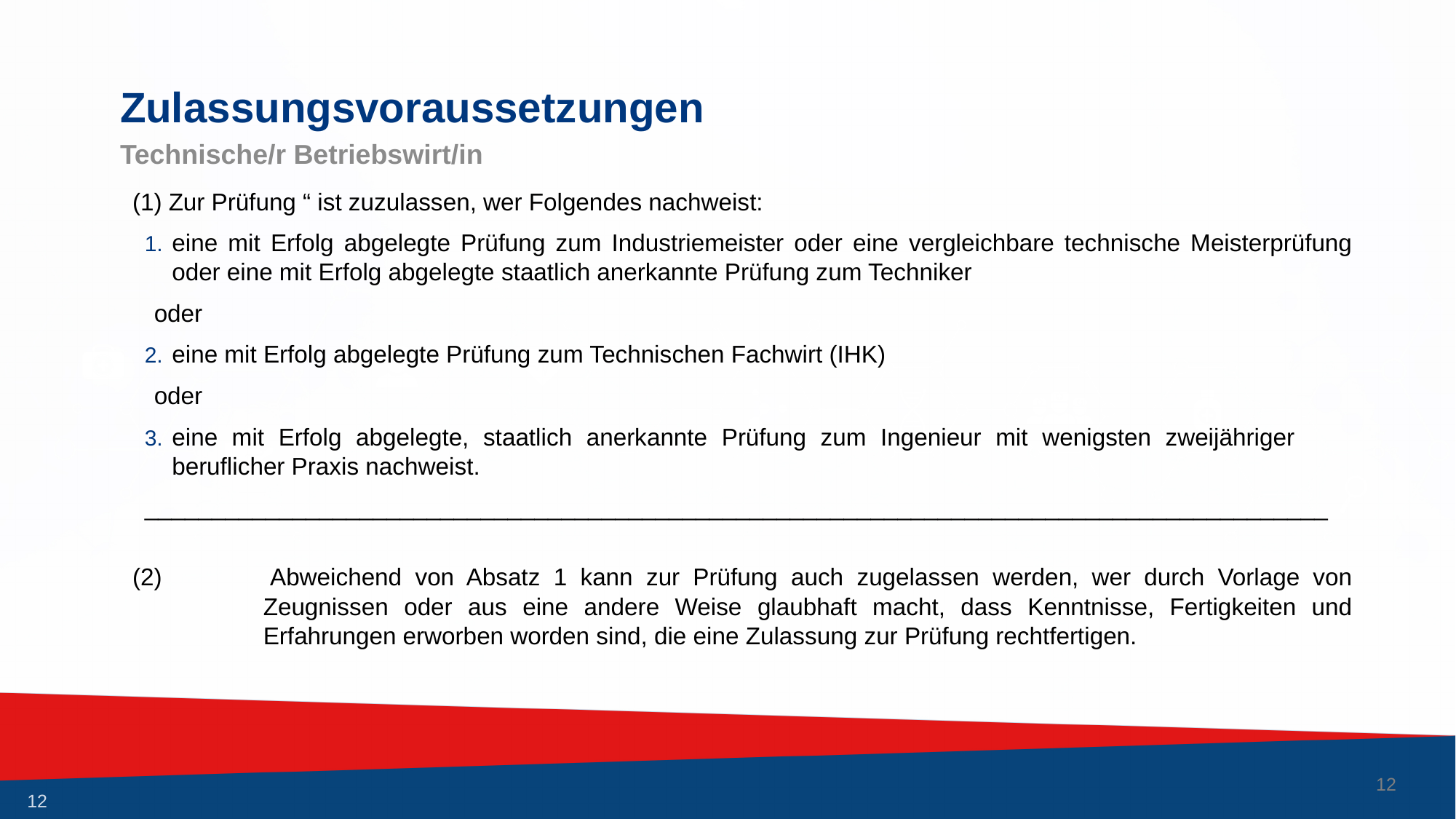

# Zulassungsvoraussetzungen
Technische/r Betriebswirt/in
(1) Zur Prüfung “ ist zuzulassen, wer Folgendes nachweist:
eine mit Erfolg abgelegte Prüfung zum Industriemeister oder eine vergleichbare technische Meisterprüfung oder eine mit Erfolg abgelegte staatlich anerkannte Prüfung zum Techniker
oder
eine mit Erfolg abgelegte Prüfung zum Technischen Fachwirt (IHK)
oder
eine mit Erfolg abgelegte, staatlich anerkannte Prüfung zum Ingenieur mit wenigsten zweijähriger 	beruflicher Praxis nachweist.
________________________________________________________________________________________

(2) 	Abweichend von Absatz 1 kann zur Prüfung auch zugelassen werden, wer durch Vorlage von 	Zeugnissen oder aus eine andere Weise glaubhaft macht, dass Kenntnisse, Fertigkeiten und 	Erfahrungen erworben worden sind, die eine Zulassung zur Prüfung rechtfertigen.

12